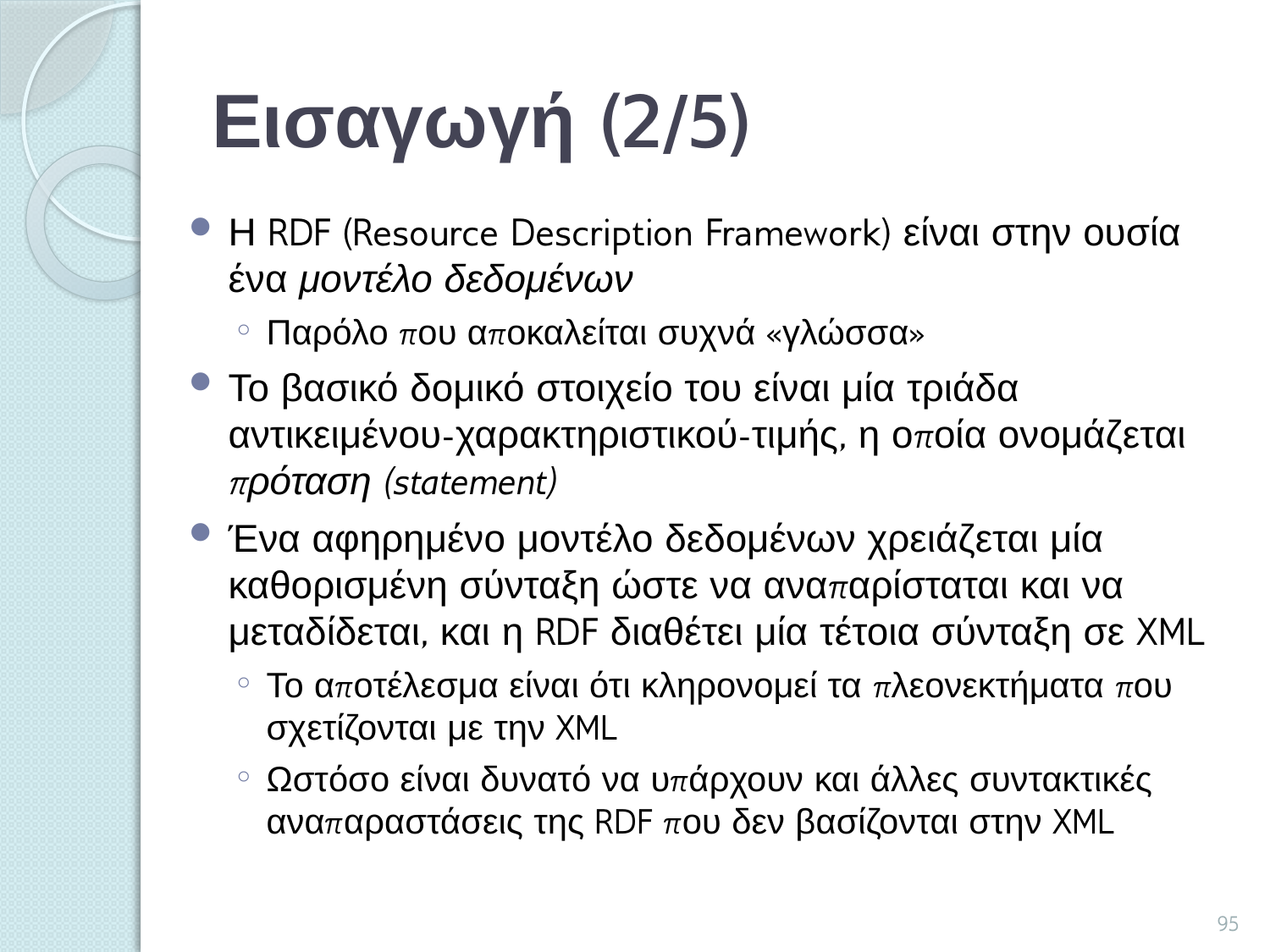

# Εισαγωγή (2/5)
Η RDF (Resource Description Framework) είναι στην ουσία ένα μοντέλο δεδομένων
Παρόλο που αποκαλείται συχνά «γλώσσα»
Το βασικό δομικό στοιχείο του είναι μία τριάδα αντικειμένου-χαρακτηριστικού-τιμής, η οποία ονομάζεται πρόταση (statement)
Ένα αφηρημένο μοντέλο δεδομένων χρειάζεται μία καθορισμένη σύνταξη ώστε να αναπαρίσταται και να μεταδίδεται, και η RDF διαθέτει μία τέτοια σύνταξη σε XML
Το αποτέλεσμα είναι ότι κληρονομεί τα πλεονεκτήματα που σχετίζονται με την XML
Ωστόσο είναι δυνατό να υπάρχουν και άλλες συντακτικές αναπαραστάσεις της RDF που δεν βασίζονται στην XML
95